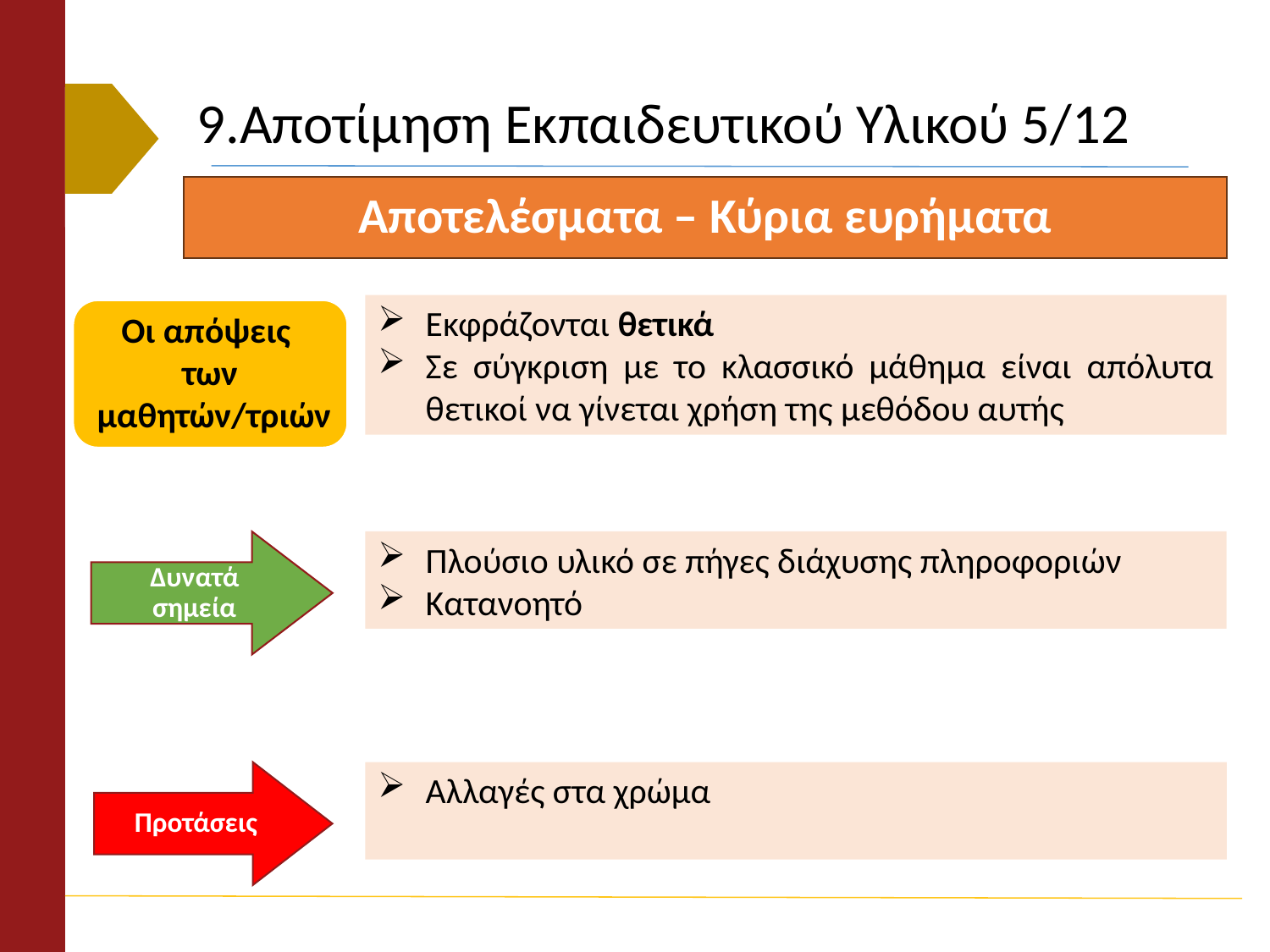

# 9.Αποτίμηση Εκπαιδευτικού Υλικού 5/12
Αποτελέσματα – Κύρια ευρήματα
Εκφράζονται θετικά
Σε σύγκριση με το κλασσικό μάθημα είναι απόλυτα θετικοί να γίνεται χρήση της μεθόδου αυτής

Οι απόψεις
των
 μαθητών/τριών
Πλούσιο υλικό σε πήγες διάχυσης πληροφοριών
Κατανοητό
Δυνατά σημεία
Προτάσεις
Αλλαγές στα χρώμα